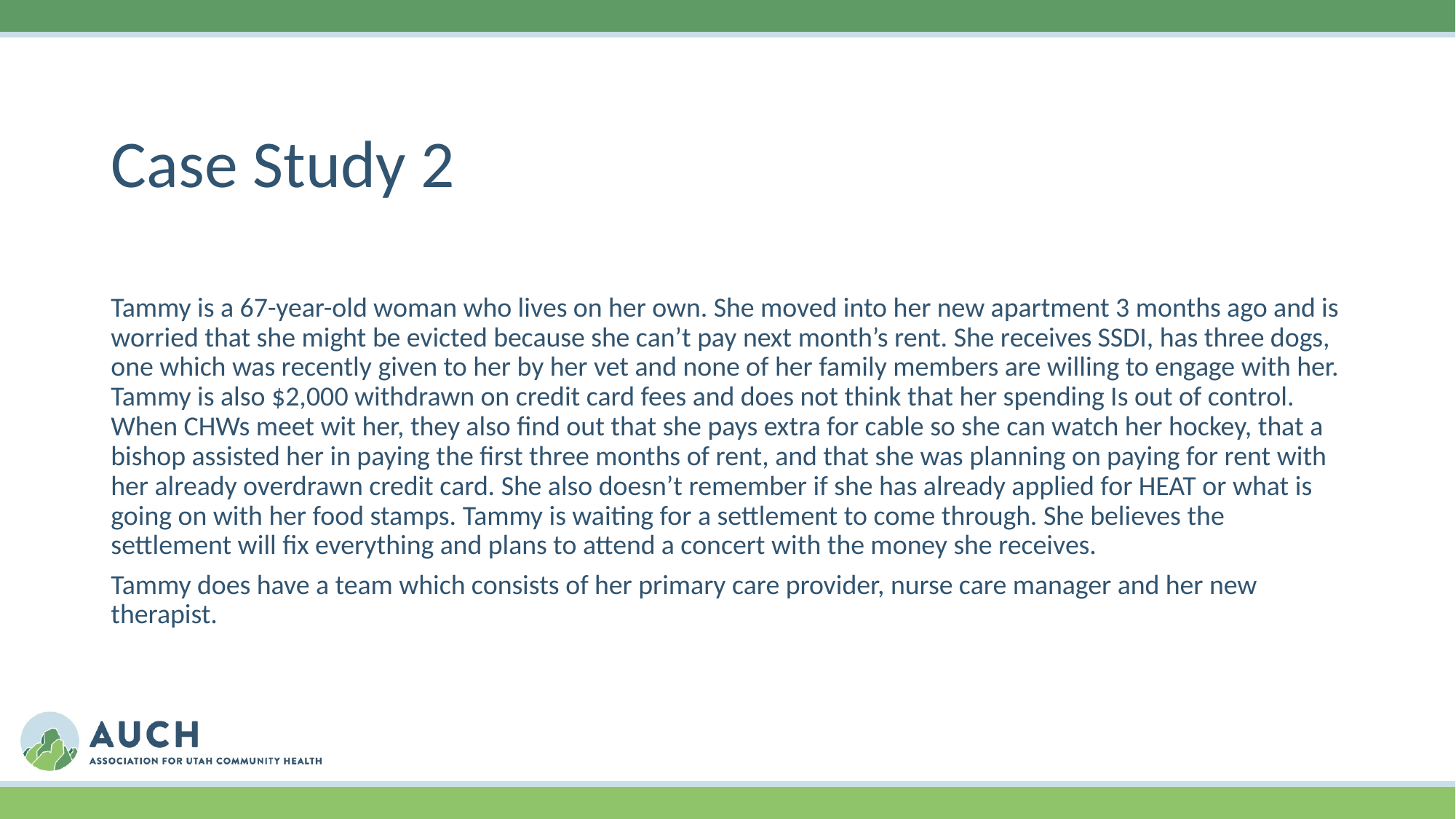

# Case Study 2
Tammy is a 67-year-old woman who lives on her own. She moved into her new apartment 3 months ago and is worried that she might be evicted because she can’t pay next month’s rent. She receives SSDI, has three dogs, one which was recently given to her by her vet and none of her family members are willing to engage with her. Tammy is also $2,000 withdrawn on credit card fees and does not think that her spending Is out of control. When CHWs meet wit her, they also find out that she pays extra for cable so she can watch her hockey, that a bishop assisted her in paying the first three months of rent, and that she was planning on paying for rent with her already overdrawn credit card. She also doesn’t remember if she has already applied for HEAT or what is going on with her food stamps. Tammy is waiting for a settlement to come through. She believes the settlement will fix everything and plans to attend a concert with the money she receives.
Tammy does have a team which consists of her primary care provider, nurse care manager and her new therapist.